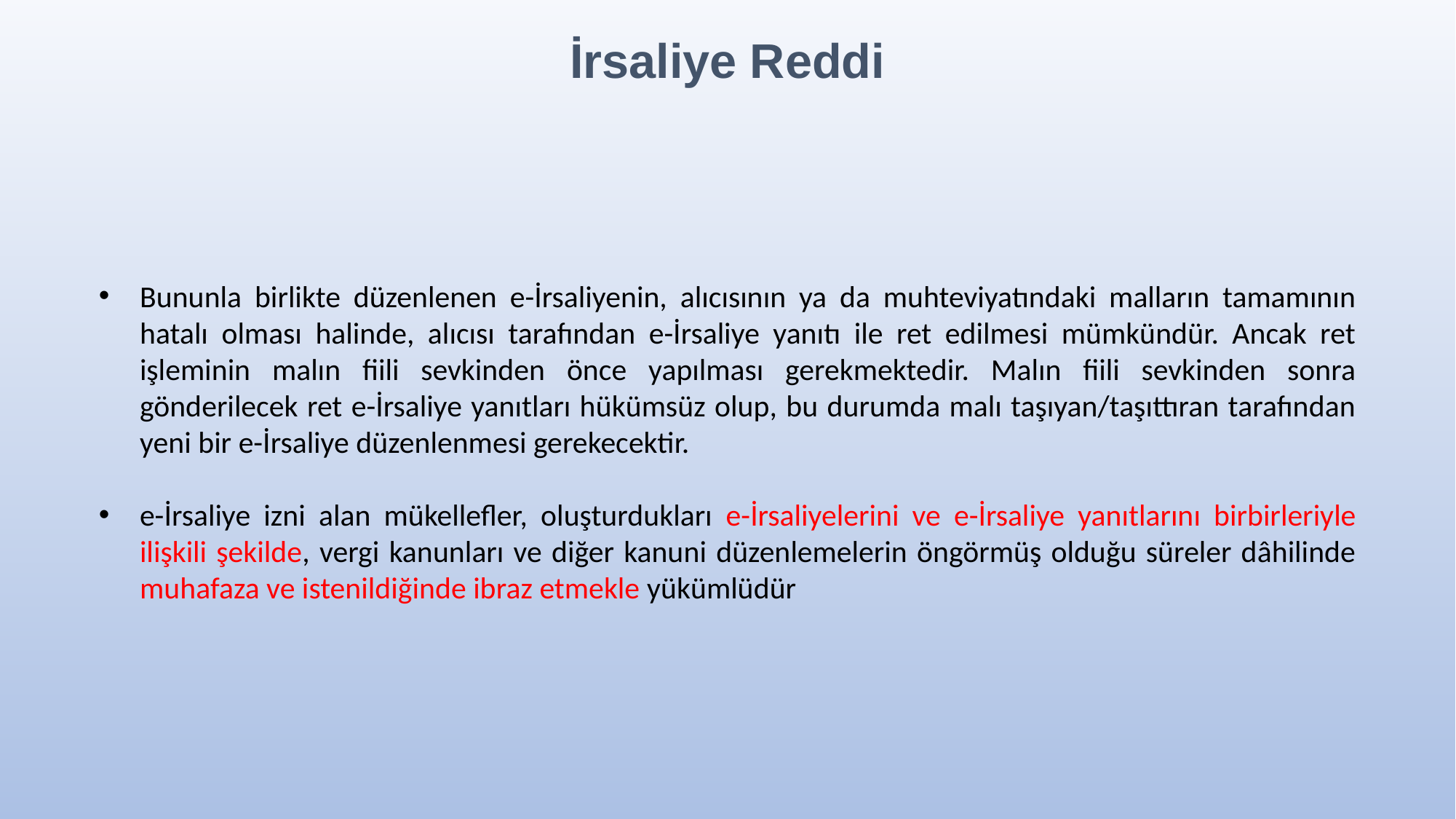

İrsaliye Reddi
Bununla birlikte düzenlenen e-İrsaliyenin, alıcısının ya da muhteviyatındaki malların tamamının hatalı olması halinde, alıcısı tarafından e-İrsaliye yanıtı ile ret edilmesi mümkündür. Ancak ret işleminin malın fiili sevkinden önce yapılması gerekmektedir. Malın fiili sevkinden sonra gönderilecek ret e-İrsaliye yanıtları hükümsüz olup, bu durumda malı taşıyan/taşıttıran tarafından yeni bir e-İrsaliye düzenlenmesi gerekecektir.

e-İrsaliye izni alan mükellefler, oluşturdukları e-İrsaliyelerini ve e-İrsaliye yanıtlarını birbirleriyle ilişkili şekilde, vergi kanunları ve diğer kanuni düzenlemelerin öngörmüş olduğu süreler dâhilinde muhafaza ve istenildiğinde ibraz etmekle yükümlüdür